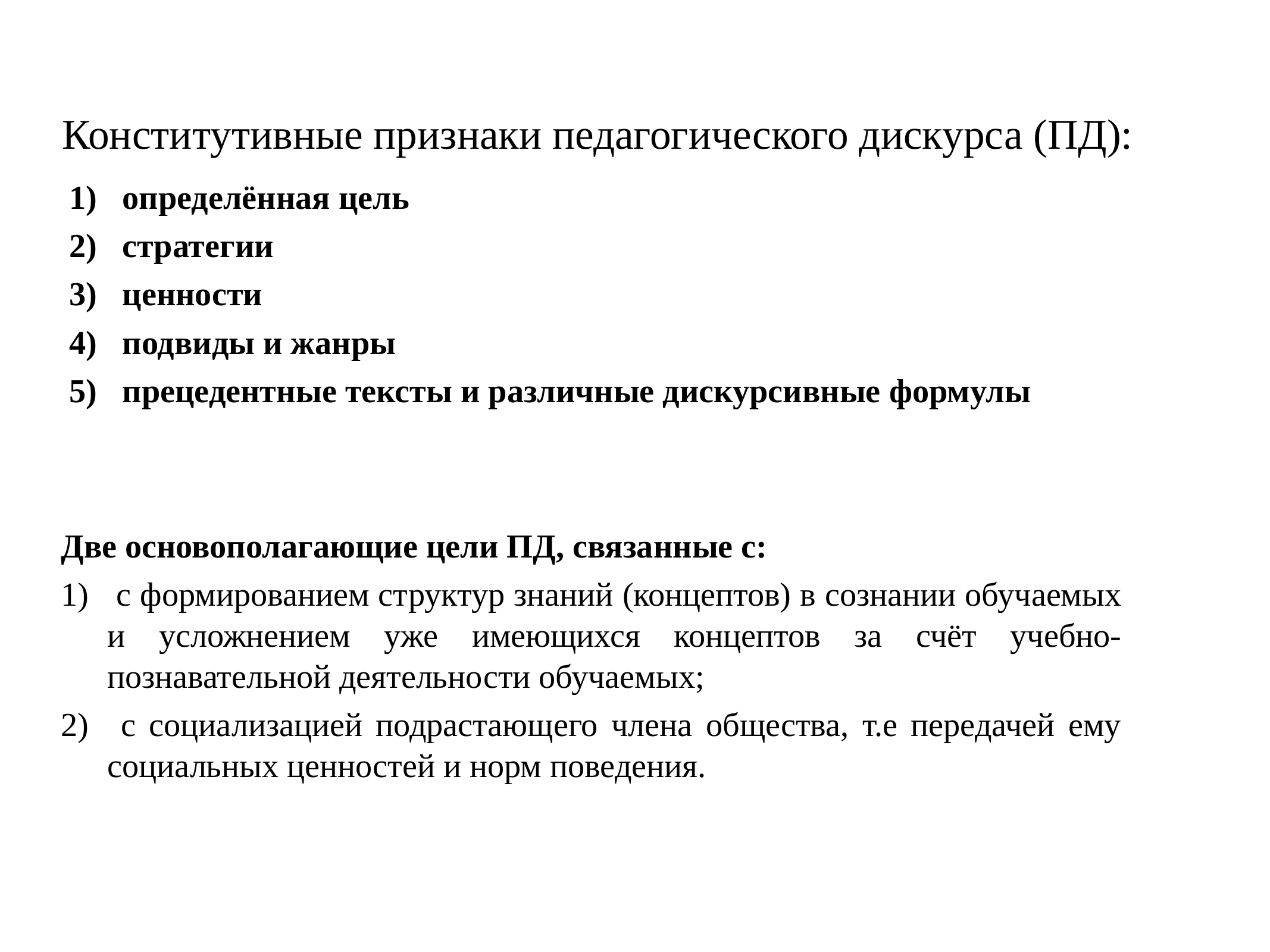

# Конститутивные признаки педагогического дискурса (ПД):
1)   определённая цель
2)   стратегии
3)   ценности
4)   подвиды и жанры
5)   прецедентные тексты и различные дискурсивные формулы
Две основополагающие цели ПД, связанные с:
 с формированием структур знаний (концептов) в сознании обучаемых и усложнением уже имеющихся концептов за счёт учебно-познавательной деятельности обучаемых;
 с социализацией подрастающего члена общества, т.е передачей ему социальных ценностей и норм поведения.